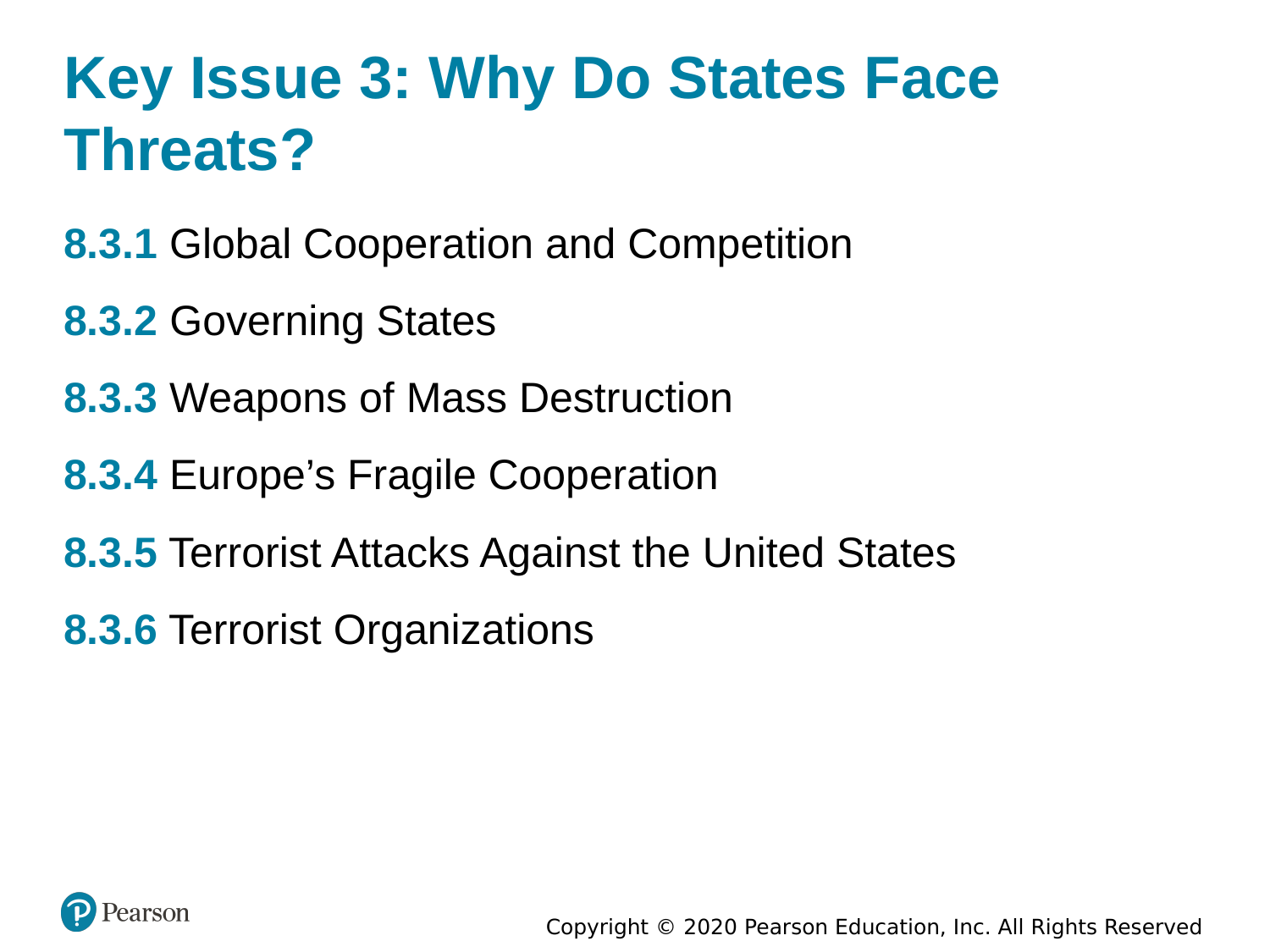

# Key Issue 3: Why Do States Face Threats?
8.3.1 Global Cooperation and Competition
8.3.2 Governing States
8.3.3 Weapons of Mass Destruction
8.3.4 Europe’s Fragile Cooperation
8.3.5 Terrorist Attacks Against the United States
8.3.6 Terrorist Organizations